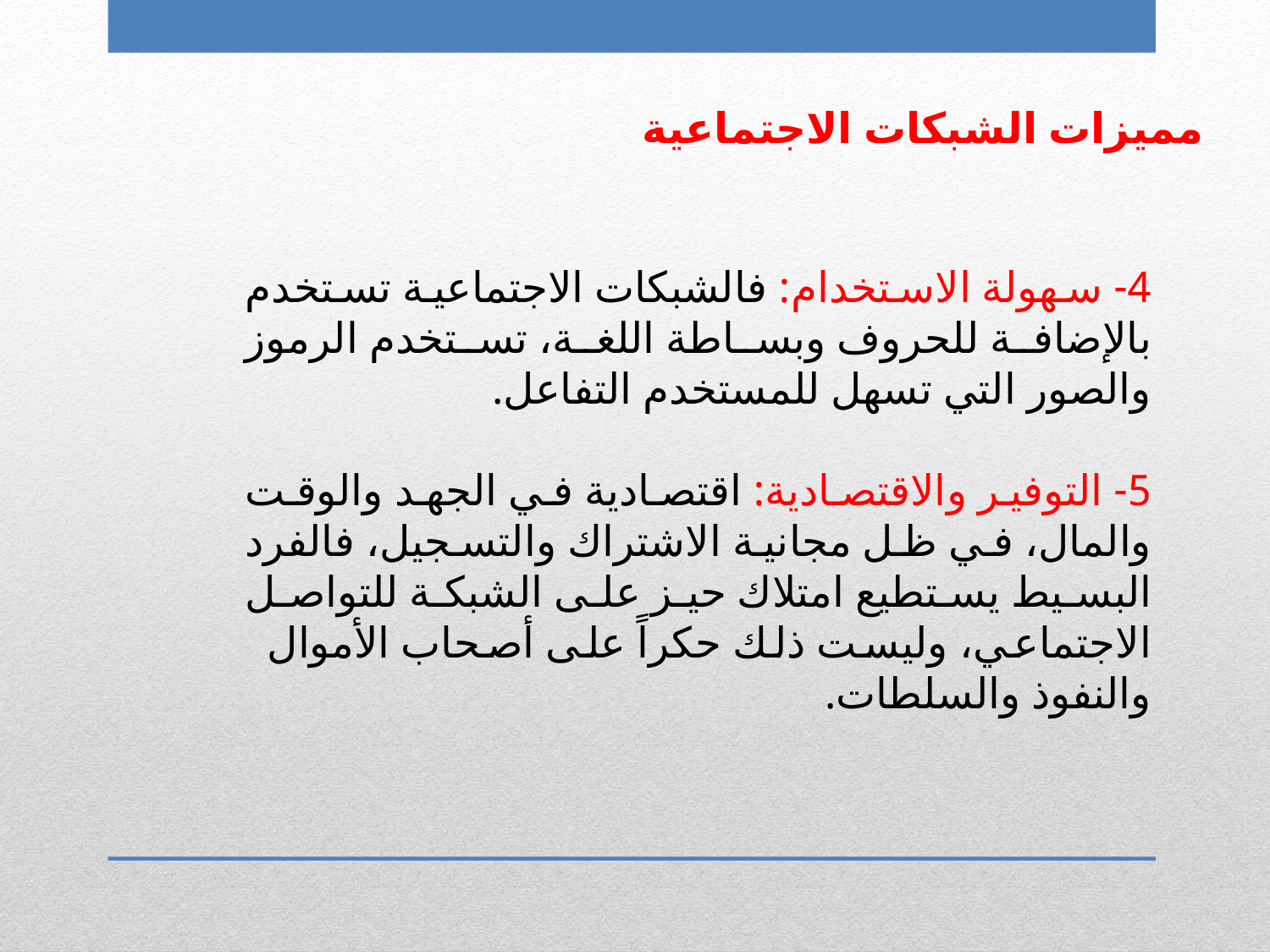

مميزات الشبكات الاجتماعية
4- سهولة الاستخدام: فالشبكات الاجتماعية تستخدم بالإضافة للحروف وبساطة اللغة، تستخدم الرموز والصور التي تسهل للمستخدم التفاعل.

5- التوفير والاقتصادية: اقتصادية في الجهد والوقت والمال، في ظل مجانية الاشتراك والتسجيل، فالفرد البسيط يستطيع امتلاك حيز على الشبكة للتواصل الاجتماعي، وليست ذلك حكراً على أصحاب الأموال   والنفوذ والسلطات.